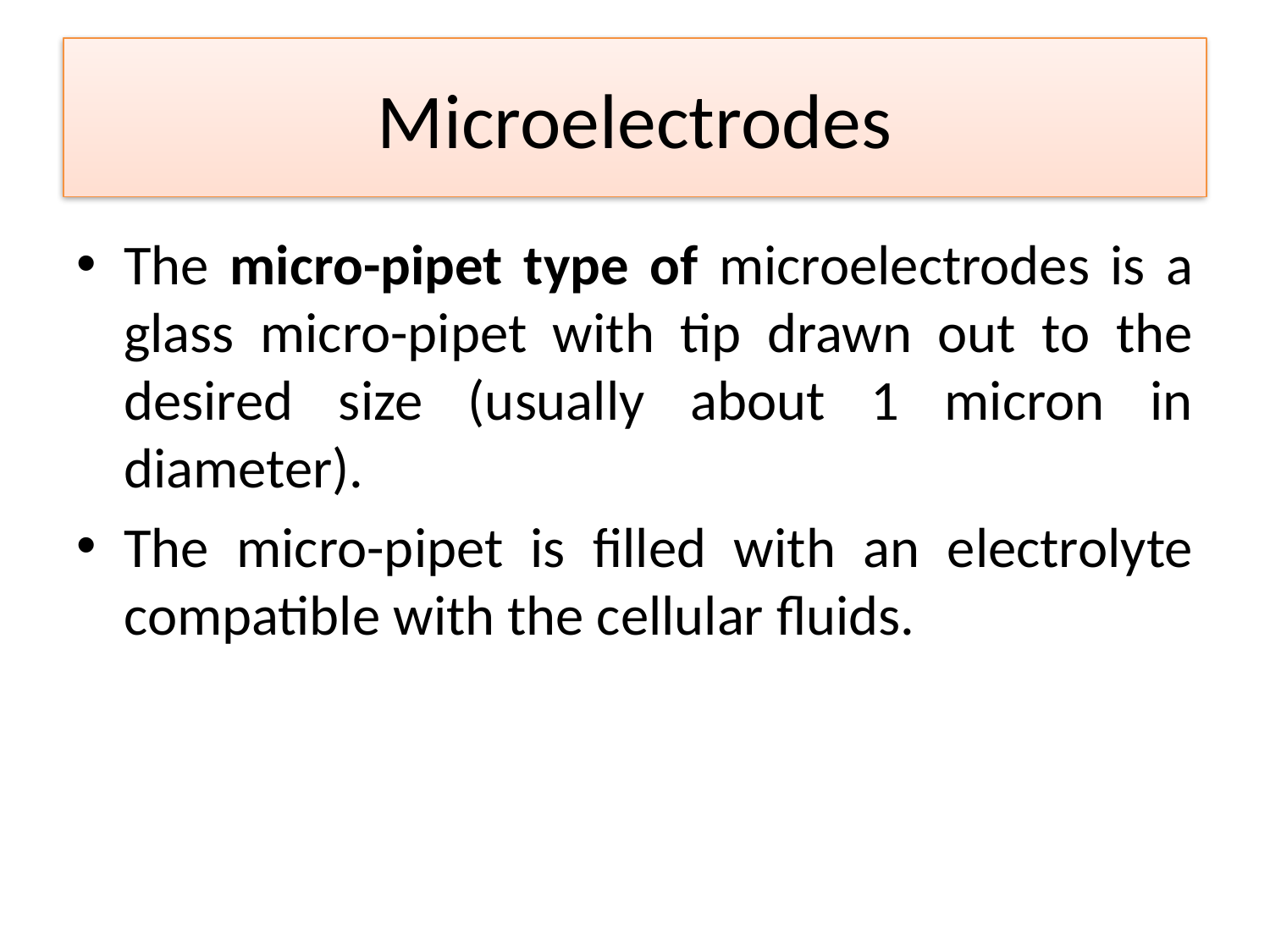

# Microelectrodes
The micro-pipet type of microelectrodes is a glass micro-pipet with tip drawn out to the desired size (usually about 1 micron in diameter).
The micro-pipet is filled with an electrolyte compatible with the cellular fluids.